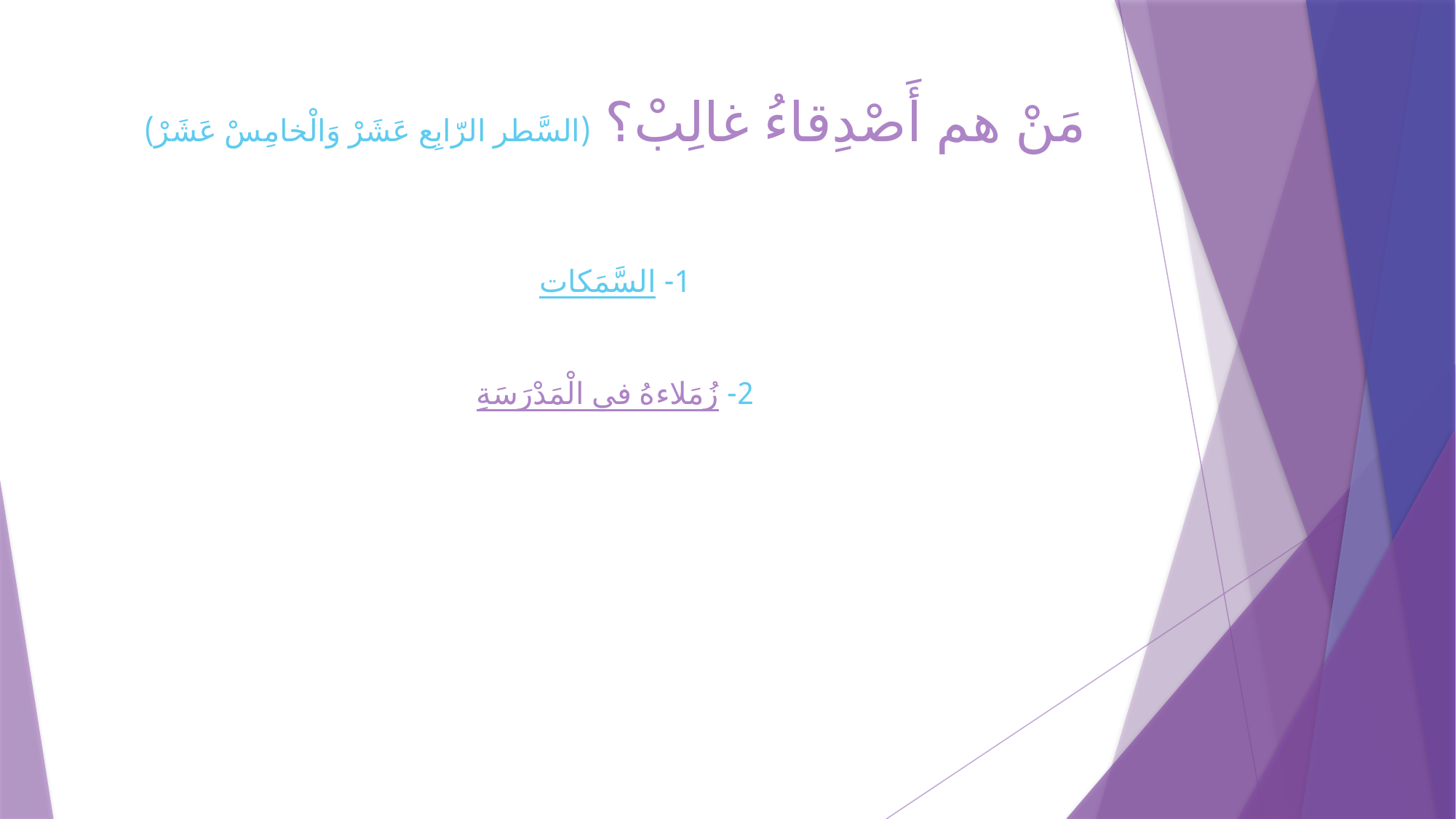

# مَنْ هم أَصْدِقاءُ غالِبْ؟ (السَّطر الرّابِع عَشَرْ وَالْخامِسْ عَشَرْ) 1- السَّمَكات 2- زُمَلاءهُ في الْمَدْرَسَةِ